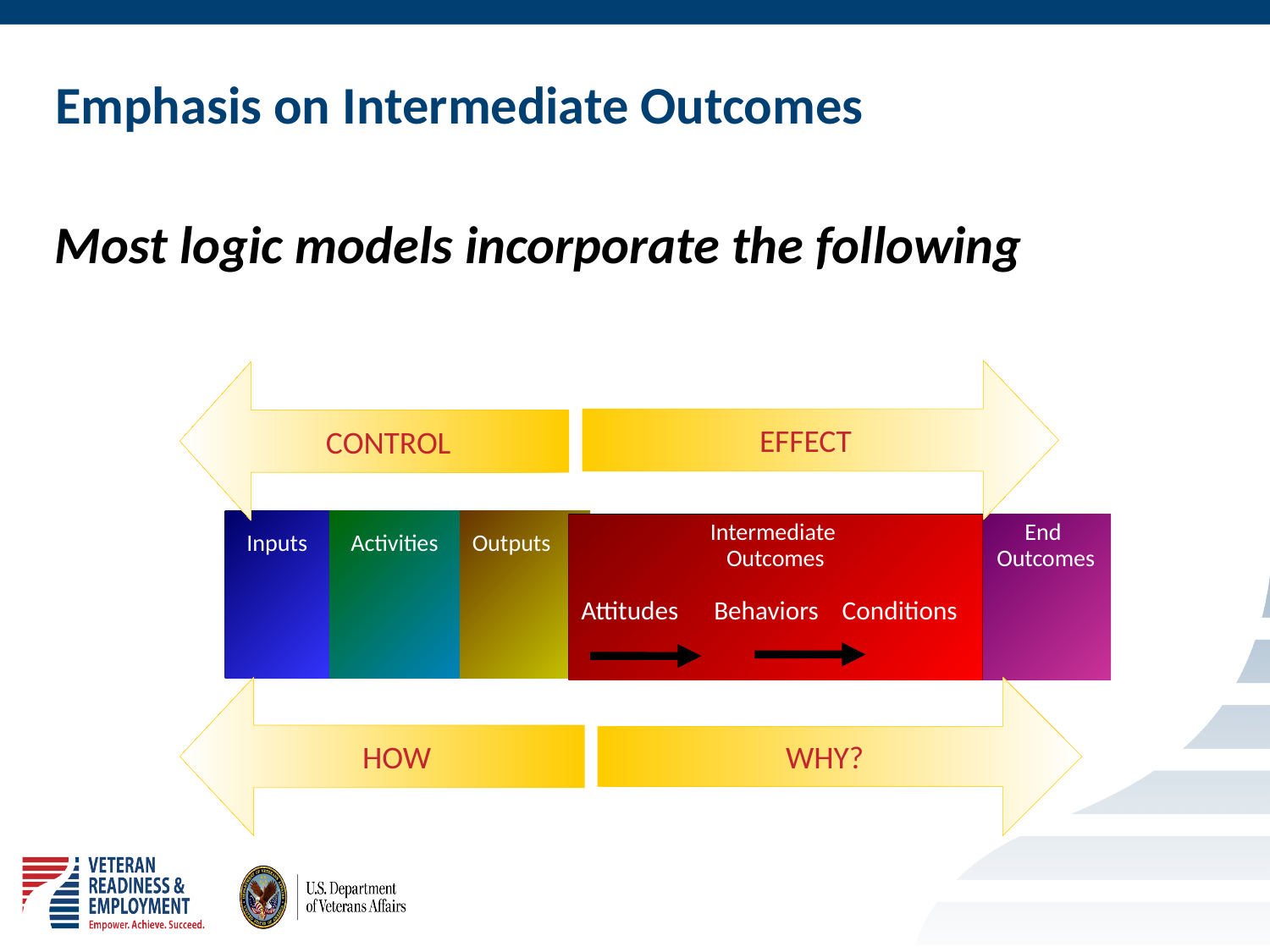

Emphasis on Intermediate Outcomes
# Most logic models incorporate the following
EFFECT
CONTROL

Inputs

Activities

Outputs

Intermediate
Outcomes

Attitudes      Behaviors    Conditions

End
Outcomes

HOW
WHY?
25